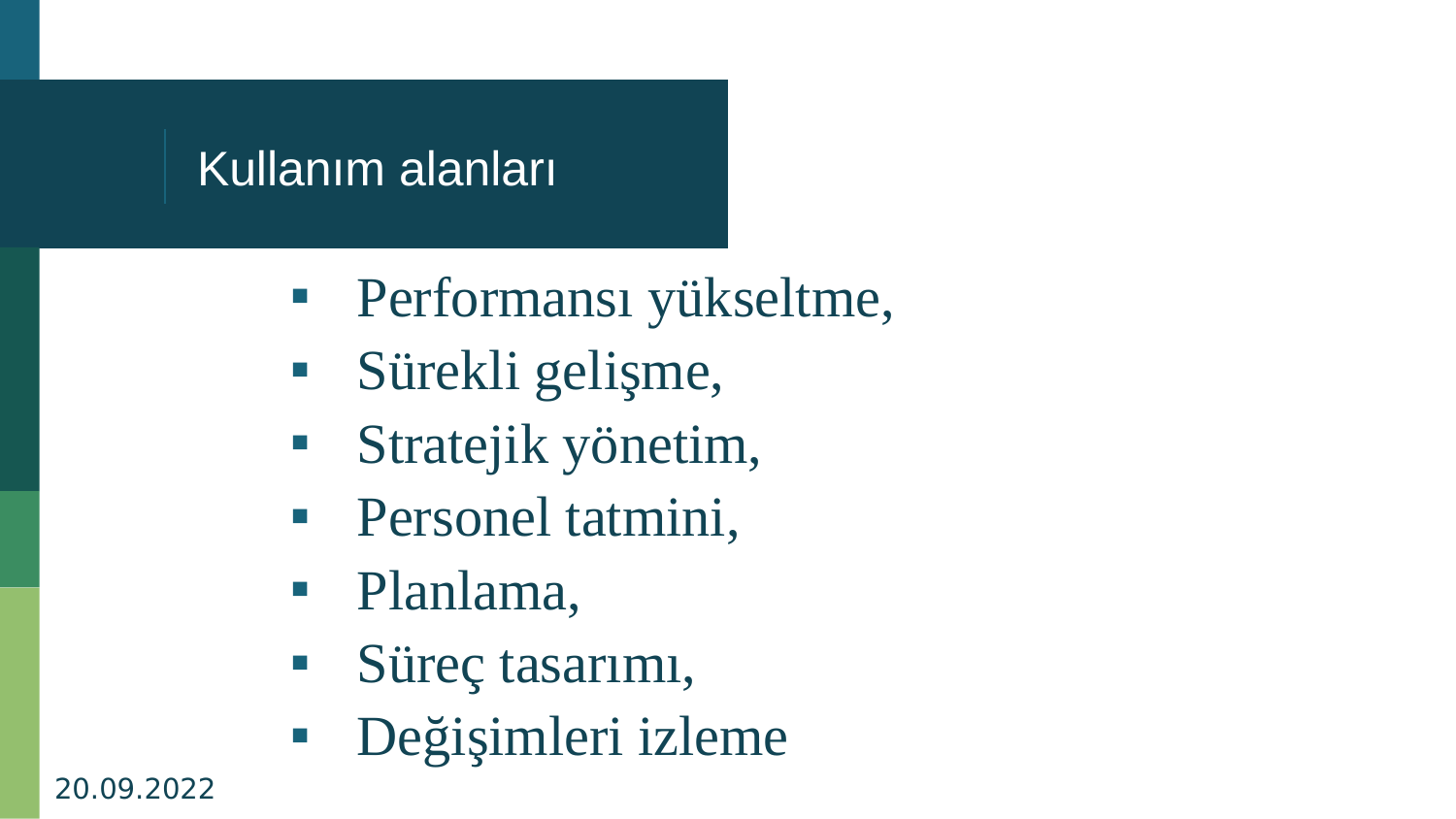

# Kullanım alanları
Performansı yükseltme,
Sürekli gelişme,
Stratejik yönetim,
Personel tatmini,
Planlama,
Süreç tasarımı,
Değişimleri izleme
20.09.2022